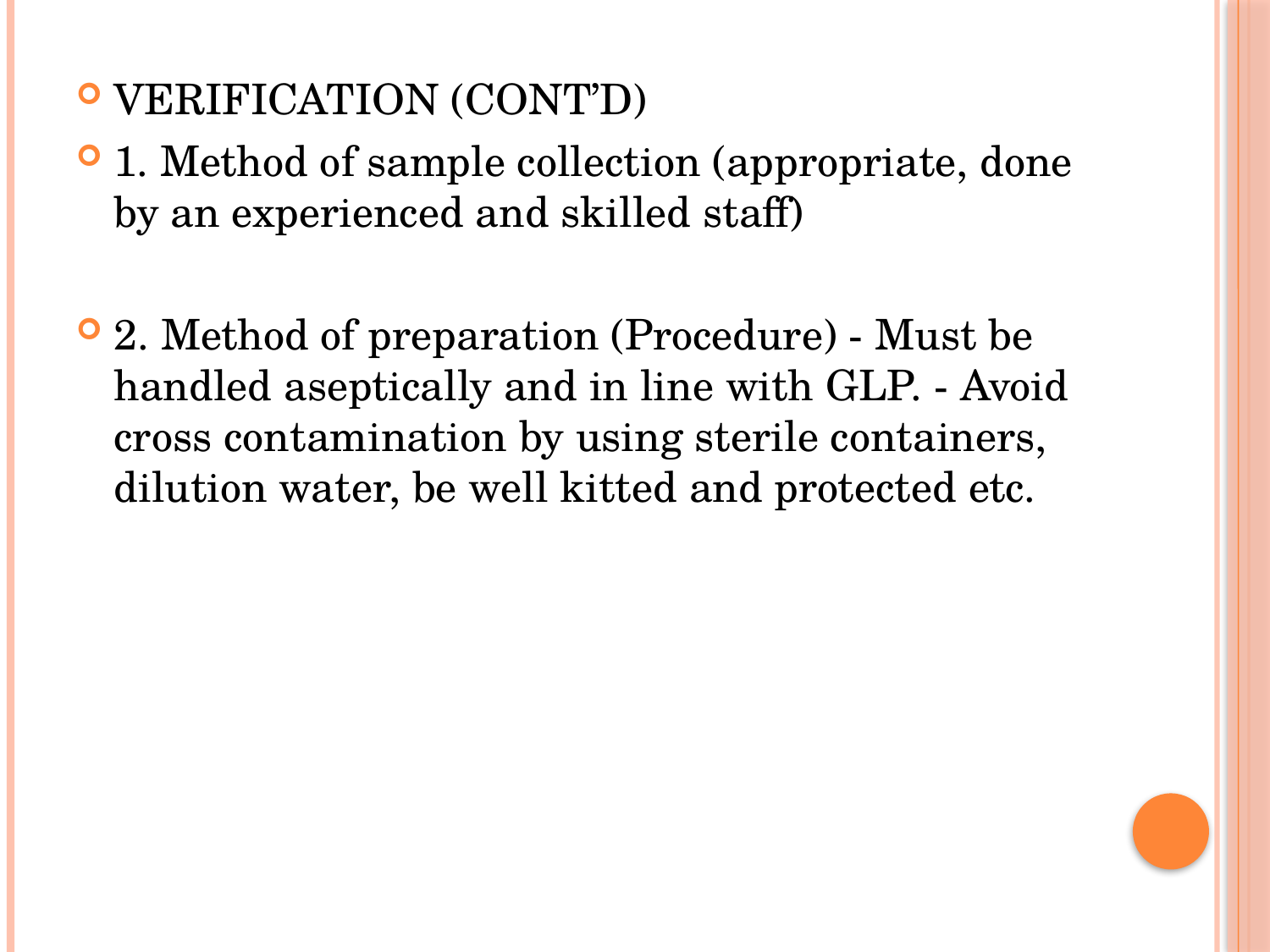

VERIFICATION (CONT’D)
1. Method of sample collection (appropriate, done by an experienced and skilled staff)

2. Method of preparation (Procedure) - Must be handled aseptically and in line with GLP. - Avoid cross contamination by using sterile containers, dilution water, be well kitted and protected etc.